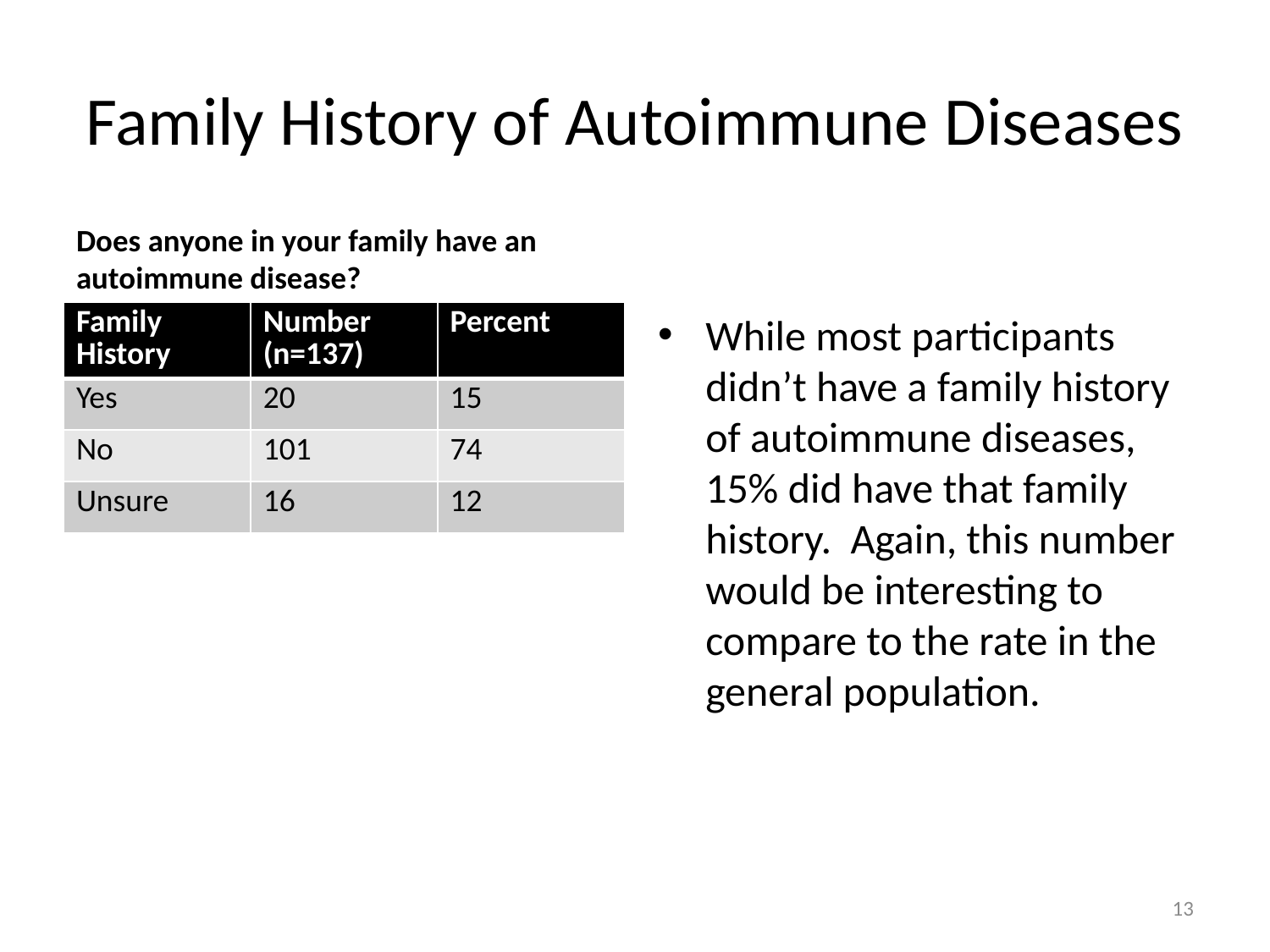

# Family History of Autoimmune Diseases
Does anyone in your family have an autoimmune disease?

| Family History | Number (n=137) | Percent |
| --- | --- | --- |
| Yes | 20 | 15 |
| No | 101 | 74 |
| Unsure | 16 | 12 |
While most participants didn’t have a family history of autoimmune diseases, 15% did have that family history.  Again, this number would be interesting to compare to the rate in the general population.
13